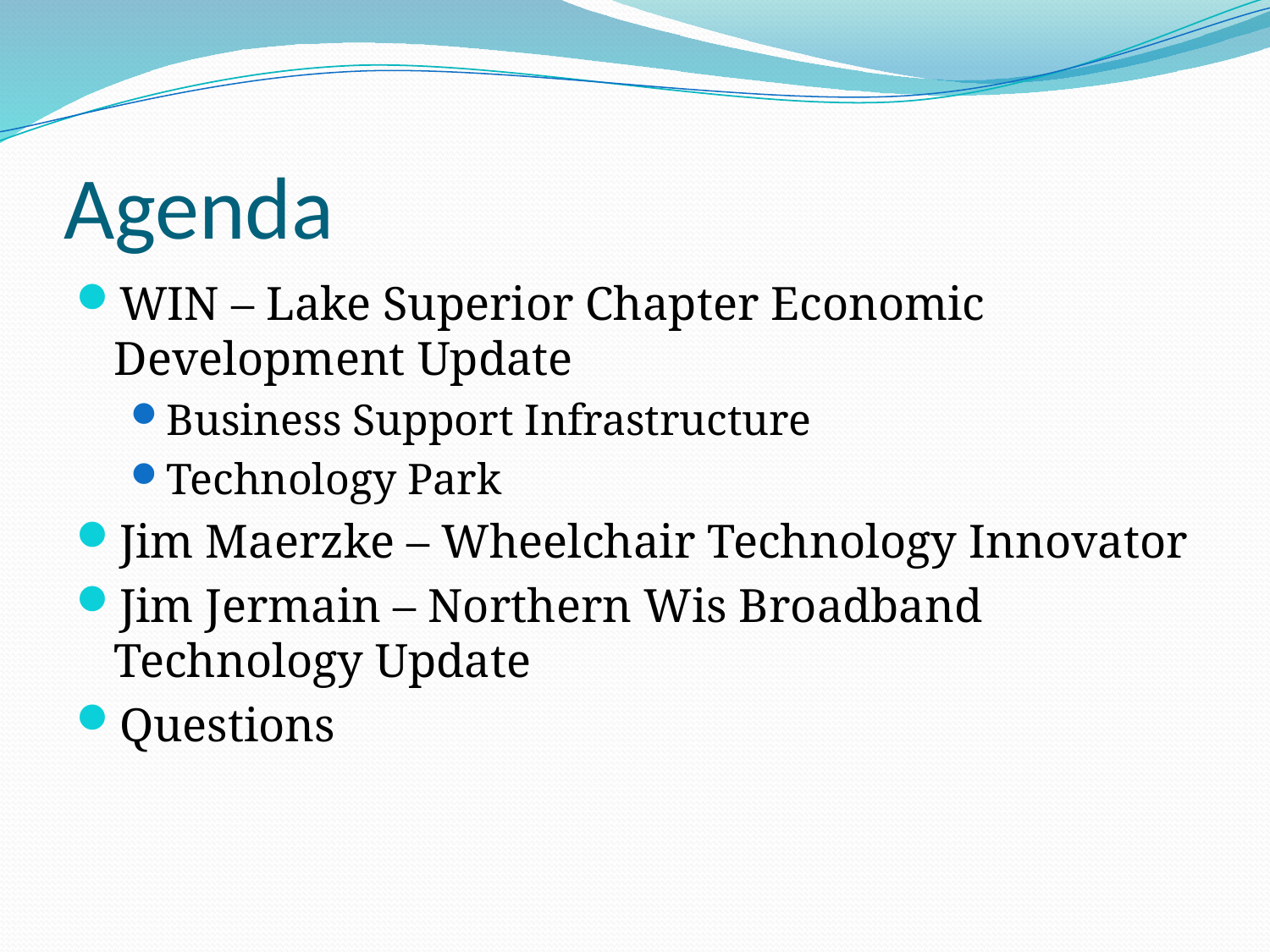

# Agenda
WIN – Lake Superior Chapter Economic Development Update
Business Support Infrastructure
Technology Park
Jim Maerzke – Wheelchair Technology Innovator
Jim Jermain – Northern Wis Broadband Technology Update
Questions